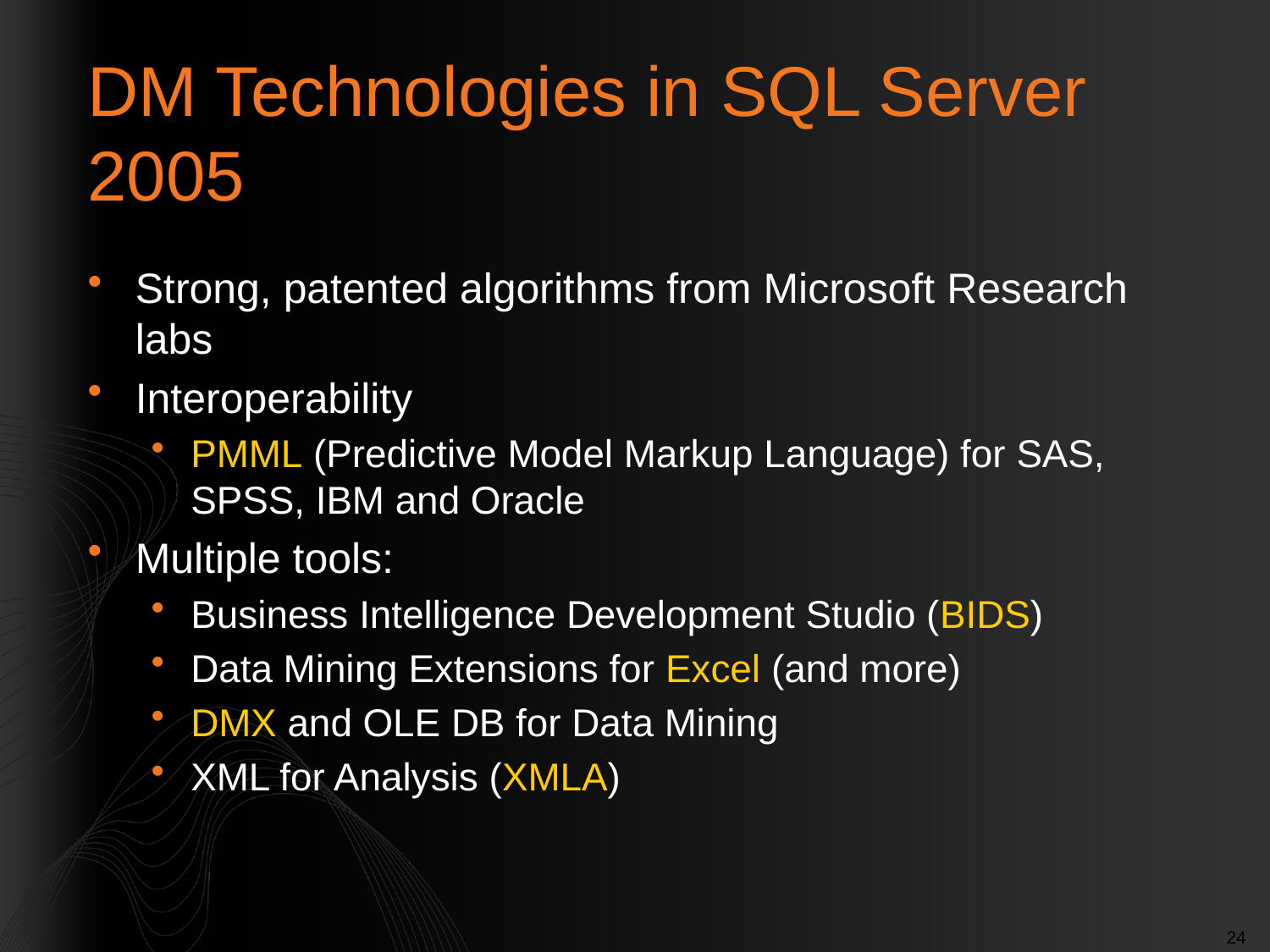

# DM Technologies in SQL Server 2005
Strong, patented algorithms from Microsoft Research labs
Interoperability
PMML (Predictive Model Markup Language) for SAS, SPSS, IBM and Oracle
Multiple tools:
Business Intelligence Development Studio (BIDS)
Data Mining Extensions for Excel (and more)
DMX and OLE DB for Data Mining
XML for Analysis (XMLA)